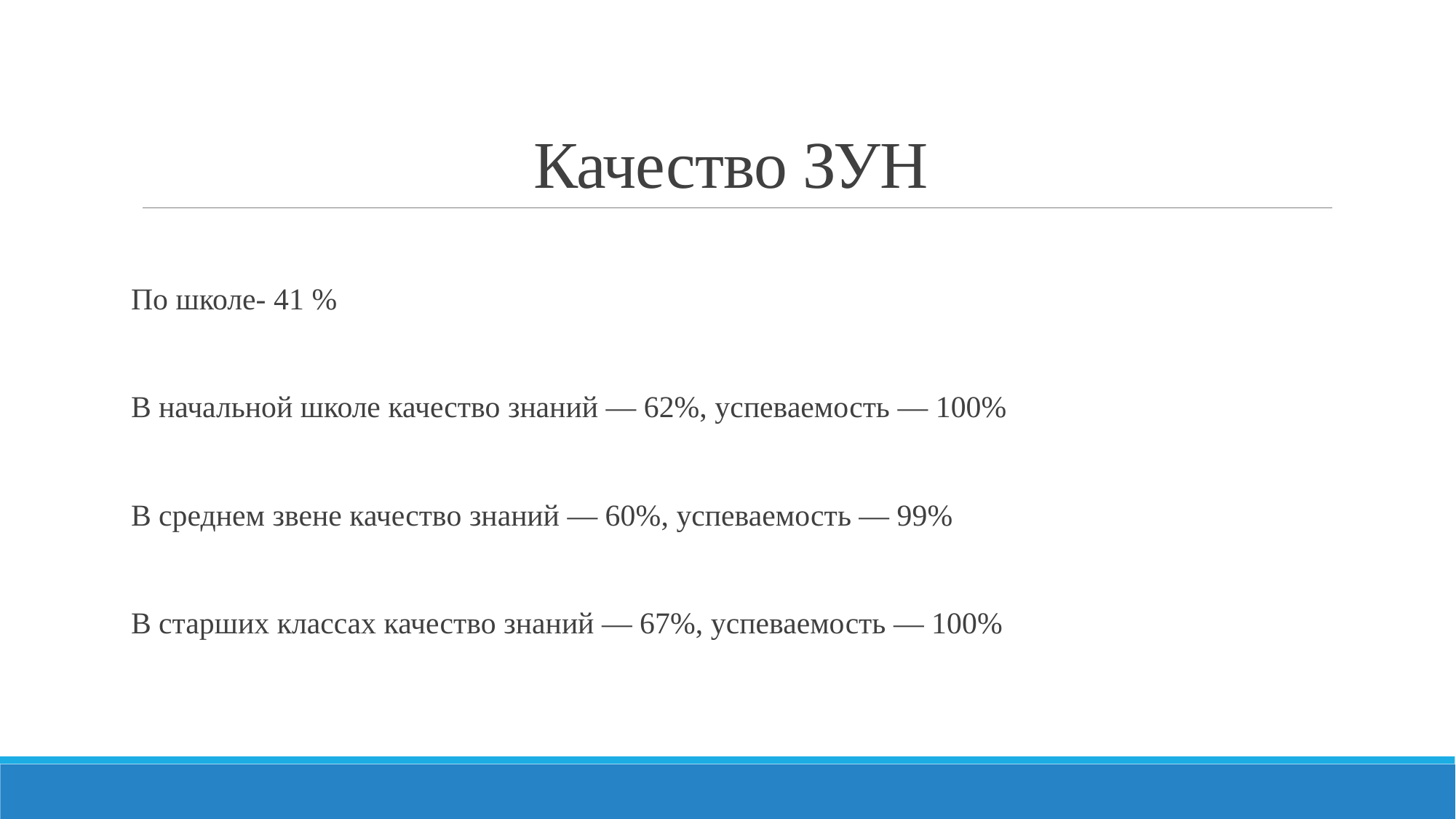

# Качество ЗУН

По школе- 41 %

В начальной школе качество знаний — 62%, успеваемость — 100%

В среднем звене качество знаний — 60%, успеваемость — 99%

В старших классах качество знаний — 67%, успеваемость — 100%